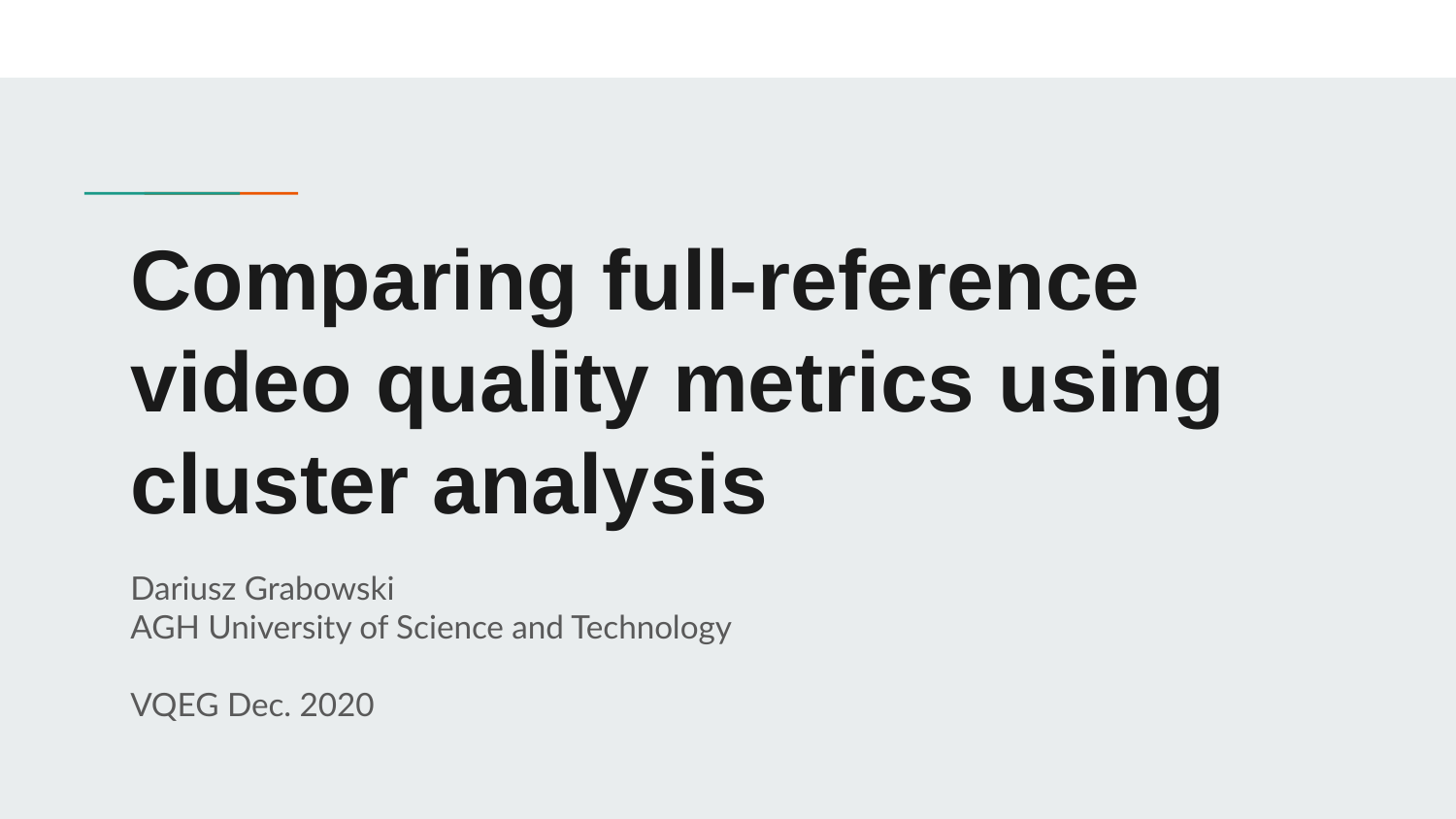

# Comparing full-reference video quality metrics using cluster analysis

Dariusz Grabowski
AGH University of Science and Technology

VQEG Dec. 2020